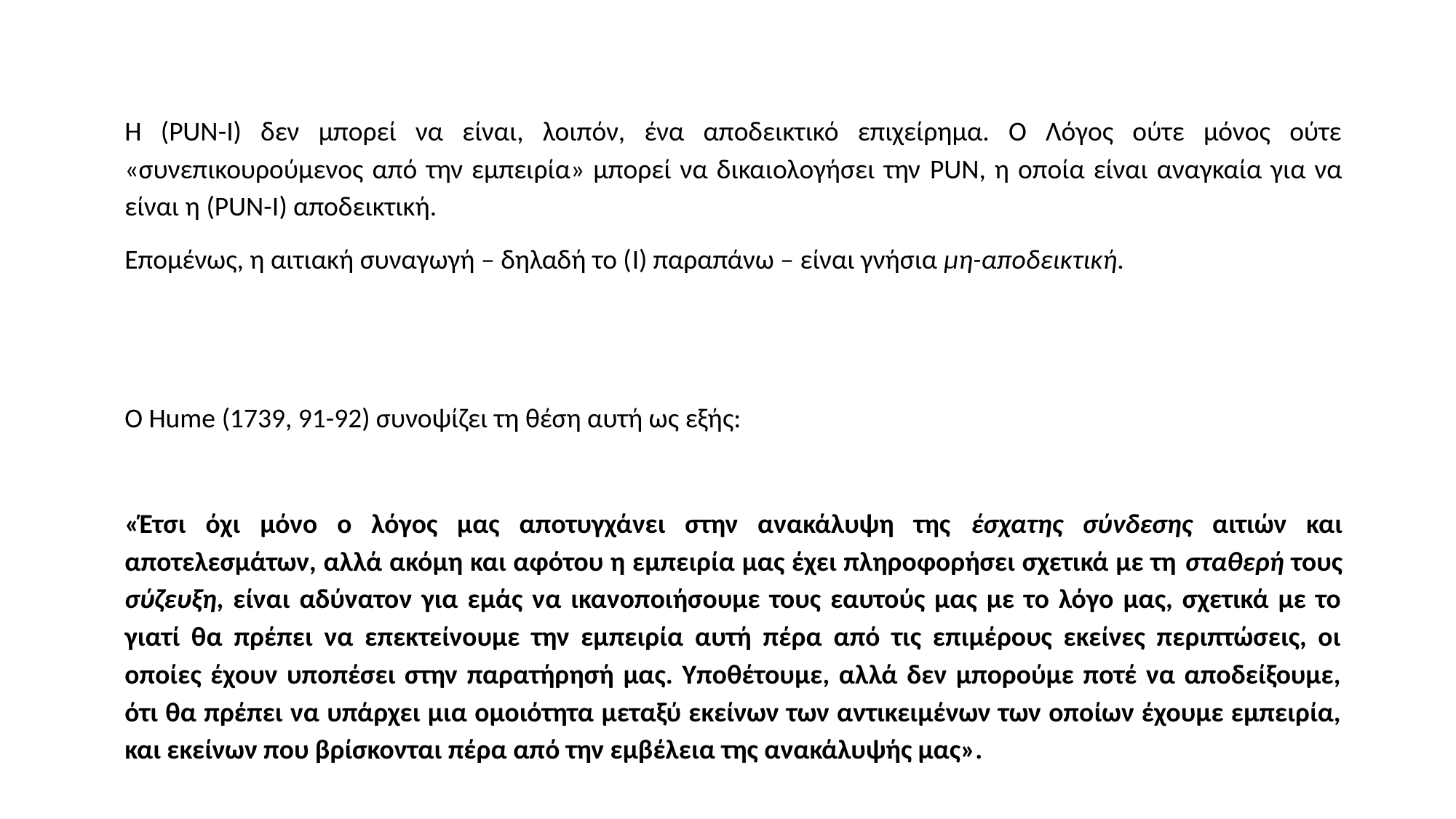

Η (PUN-I) δεν μπορεί να είναι, λοιπόν, ένα αποδεικτικό επιχείρημα. Ο Λόγος ούτε μόνος ούτε «συνεπικουρούμενος από την εμπειρία» μπορεί να δικαιολογήσει την PUN, η οποία είναι αναγκαία για να είναι η (PUN-I) αποδεικτική.
Επομένως, η αιτιακή συναγωγή – δηλαδή το (I) παραπάνω – είναι γνήσια μη-αποδεικτική.

Ο Hume (1739, 91-92) συνοψίζει τη θέση αυτή ως εξής:

«Έτσι όχι μόνο ο λόγος μας αποτυγχάνει στην ανακάλυψη της έσχατης σύνδεσης αιτιών και αποτελεσμάτων, αλλά ακόμη και αφότου η εμπειρία μας έχει πληροφορήσει σχετικά με τη σταθερή τους σύζευξη, είναι αδύνατον για εμάς να ικανοποιήσουμε τους εαυτούς μας με το λόγο μας, σχετικά με το γιατί θα πρέπει να επεκτείνουμε την εμπειρία αυτή πέρα από τις επιμέρους εκείνες περιπτώσεις, οι οποίες έχουν υποπέσει στην παρατήρησή μας. Υποθέτουμε, αλλά δεν μπορούμε ποτέ να αποδείξουμε, ότι θα πρέπει να υπάρχει μια ομοιότητα μεταξύ εκείνων των αντικειμένων των οποίων έχουμε εμπειρία, και εκείνων που βρίσκονται πέρα από την εμβέλεια της ανακάλυψής μας».